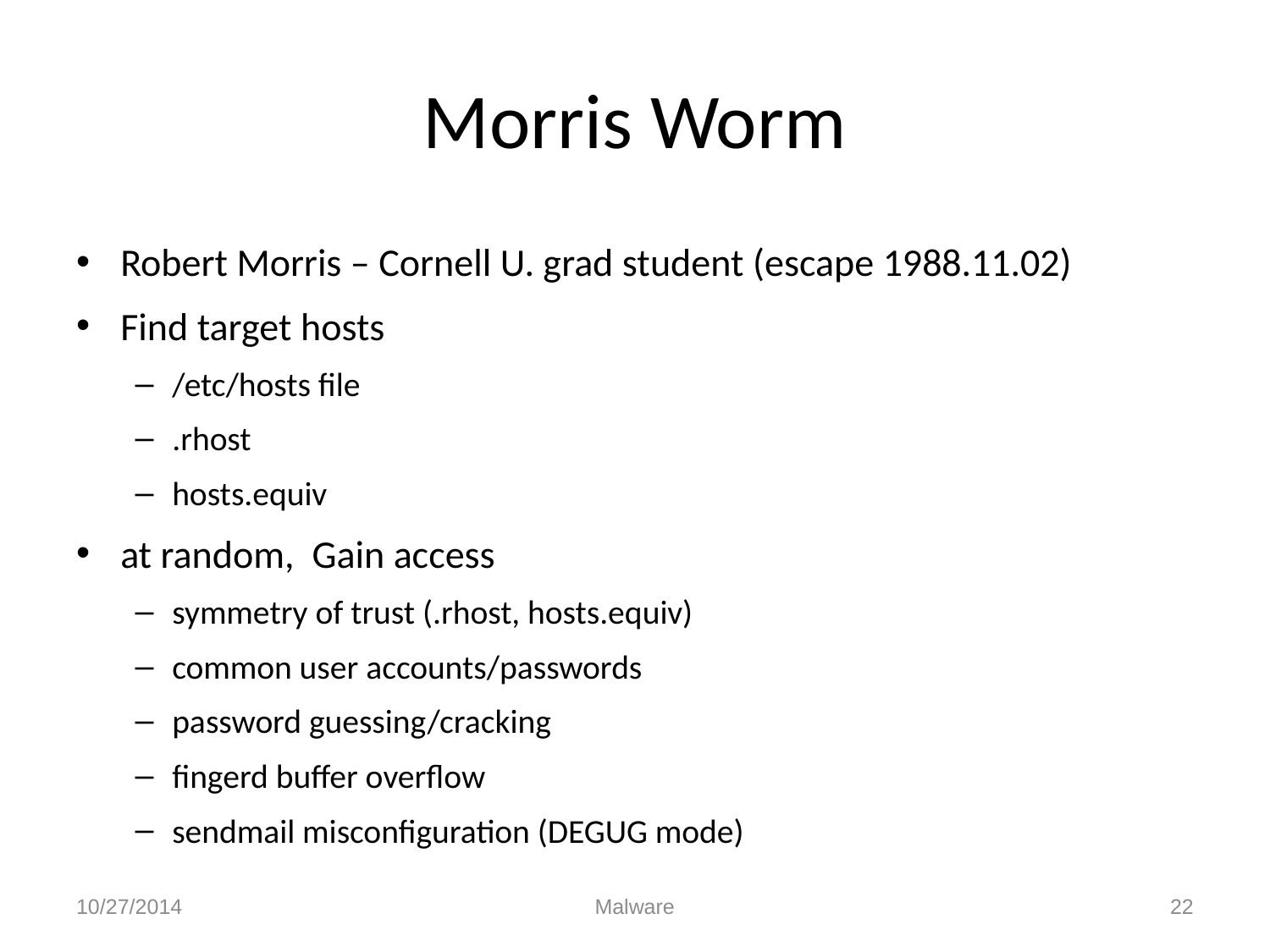

# Morris Worm
Robert Morris – Cornell U. grad student (escape 1988.11.02)
Find target hosts
/etc/hosts file
.rhost
hosts.equiv
at random,  Gain access
symmetry of trust (.rhost, hosts.equiv)
common user accounts/passwords
password guessing/cracking
fingerd buffer overflow
sendmail misconfiguration (DEGUG mode)

10/27/2014
Malware
22